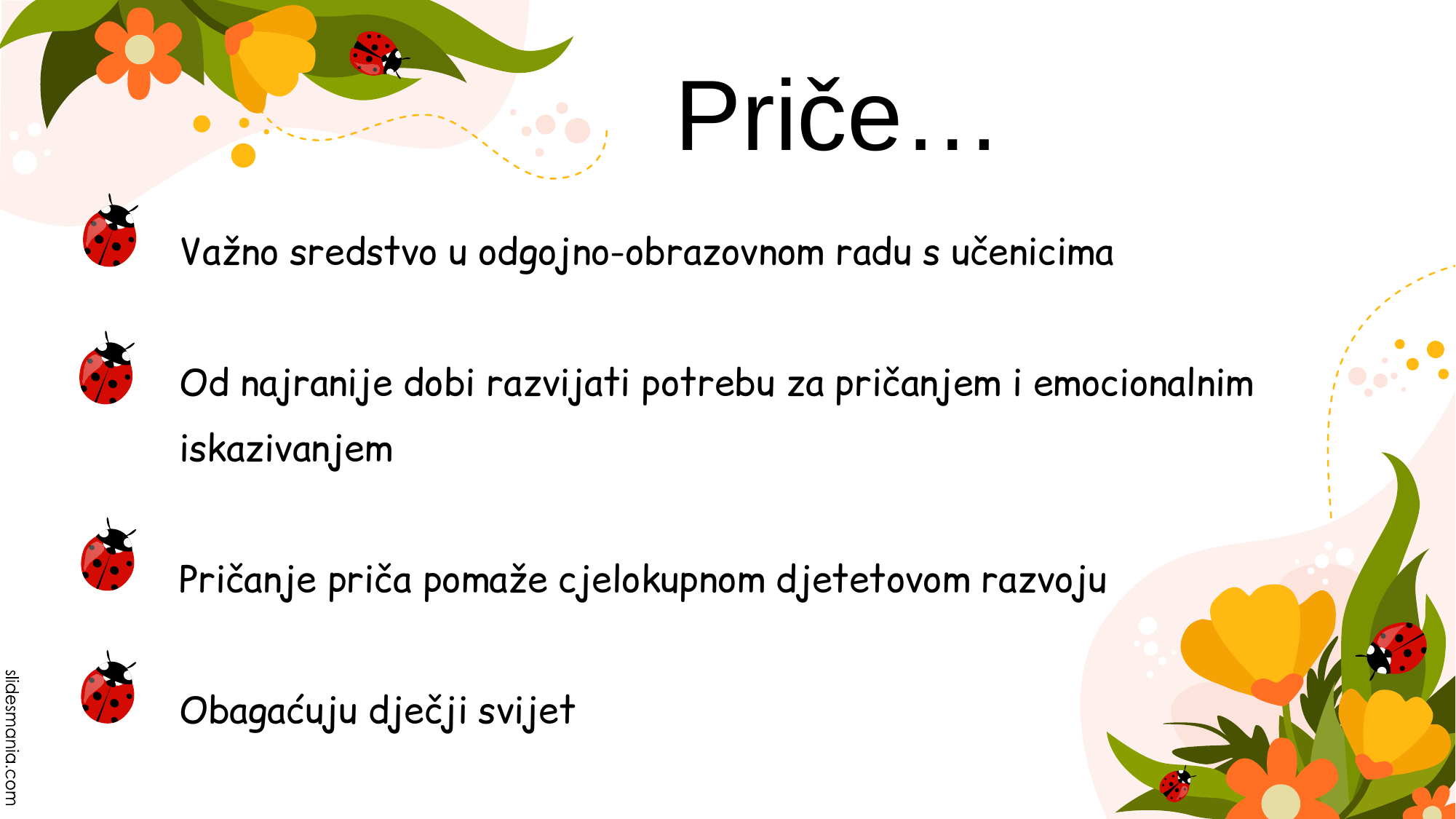

# Priče…
Važno sredstvo u odgojno-obrazovnom radu s učenicima

Od najranije dobi razvijati potrebu za pričanjem i emocionalnim iskazivanjem

Pričanje priča pomaže cjelokupnom djetetovom razvoju

Obagaćuju dječji svijet